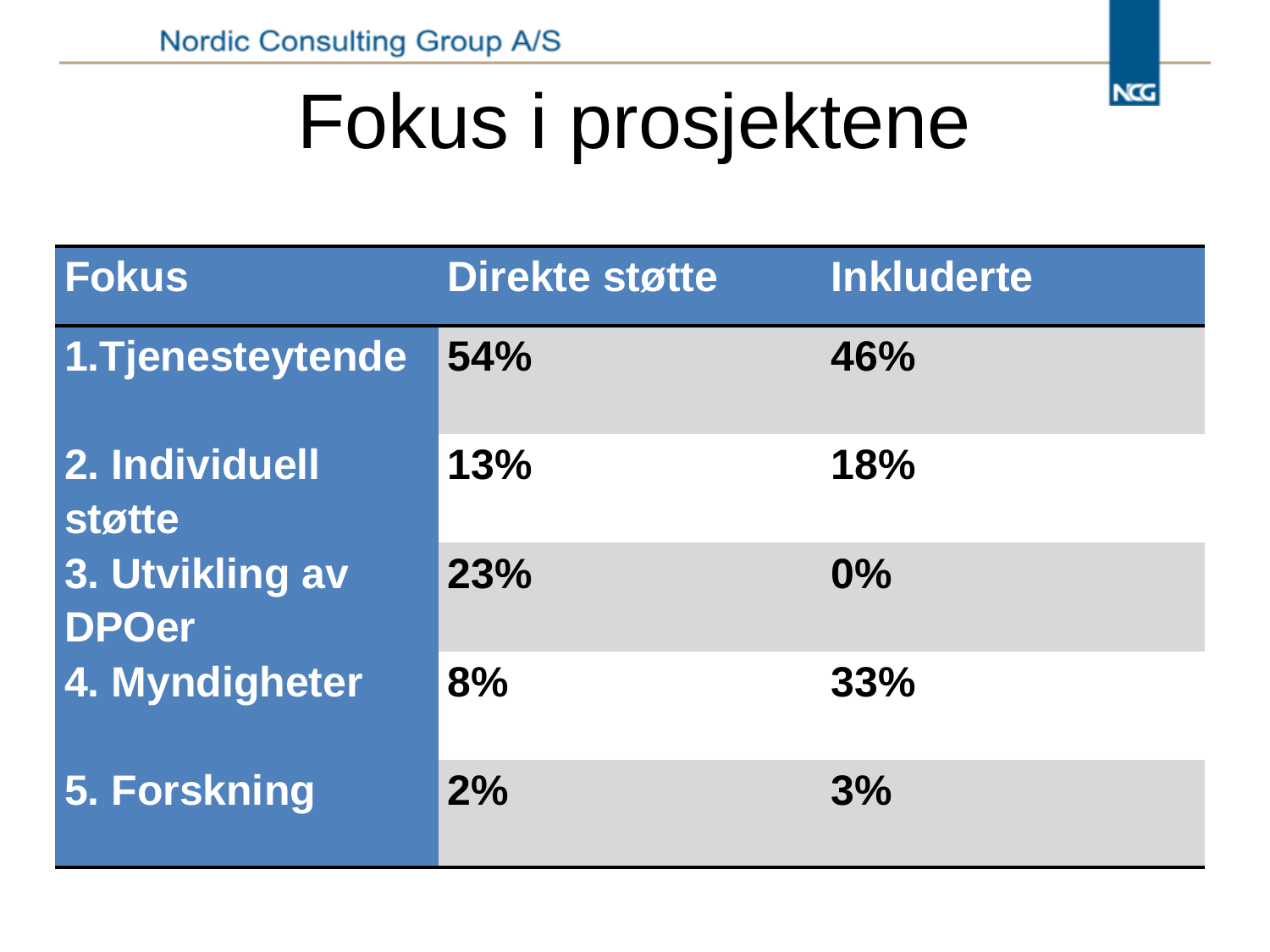

# Fokus i prosjektene
| Fokus | Direkte støtte | Inkluderte |
| --- | --- | --- |
| 1.Tjenesteytende | 54% | 46% |
| 2. Individuell støtte | 13% | 18% |
| 3. Utvikling av DPOer | 23% | 0% |
| 4. Myndigheter | 8% | 33% |
| 5. Forskning | 2% | 3% |